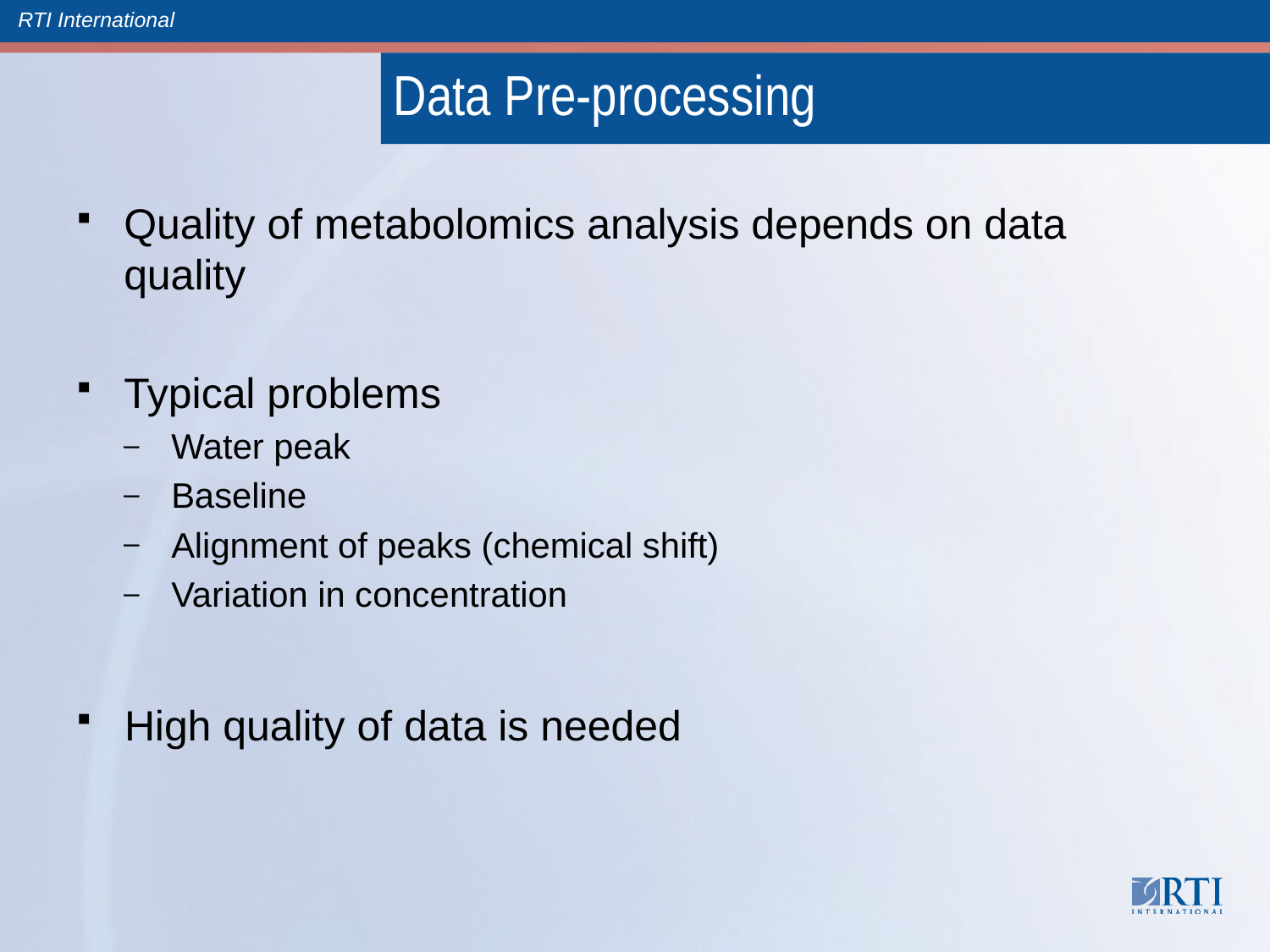

Data Pre-processing
Quality of metabolomics analysis depends on data quality

Typical problems
Water peak
Baseline
Alignment of peaks (chemical shift)
Variation in concentration

High quality of data is needed